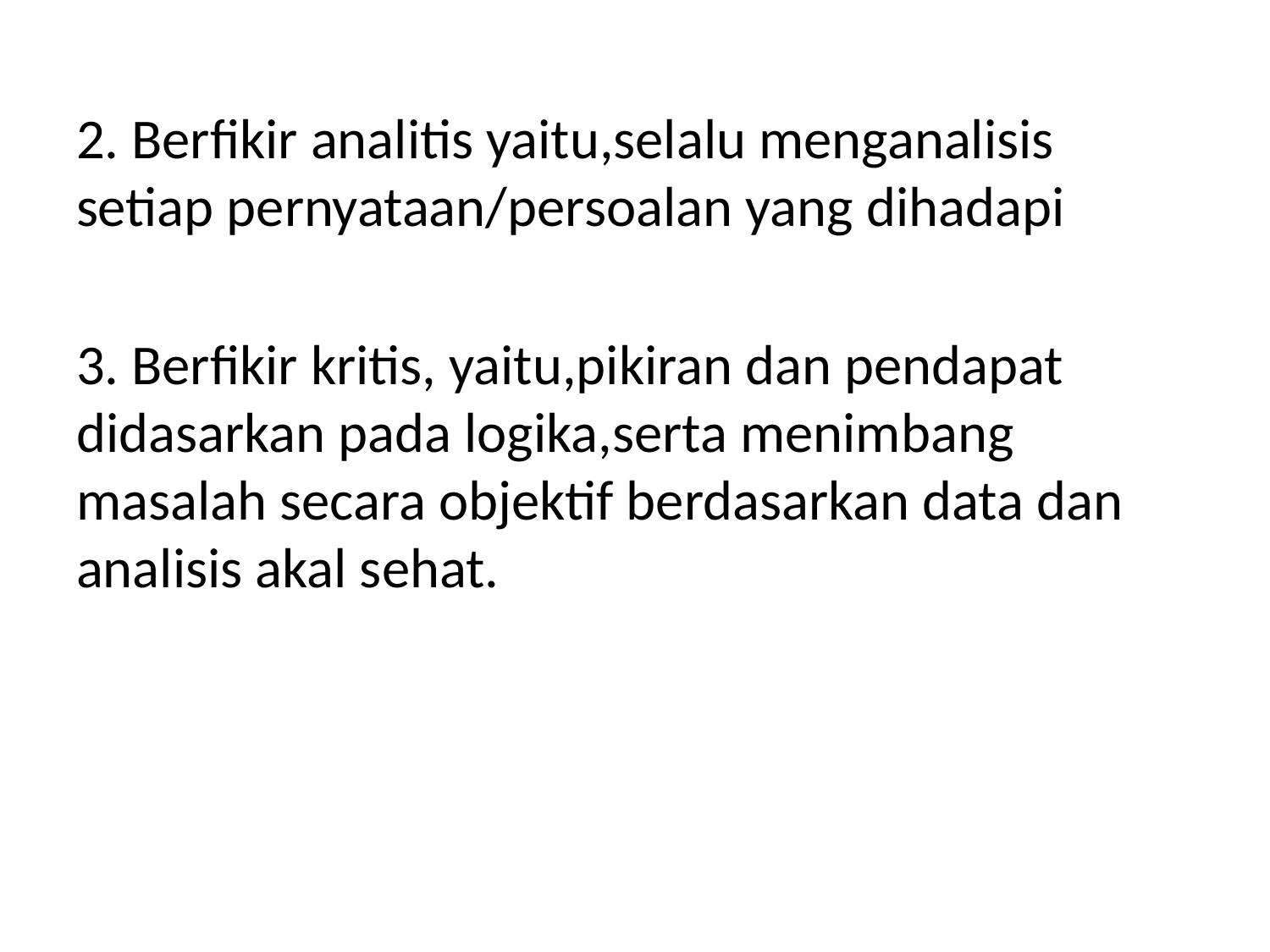

#
2. Berfikir analitis yaitu,selalu menganalisis setiap pernyataan/persoalan yang dihadapi

3. Berfikir kritis, yaitu,pikiran dan pendapat didasarkan pada logika,serta menimbang masalah secara objektif berdasarkan data dan analisis akal sehat.